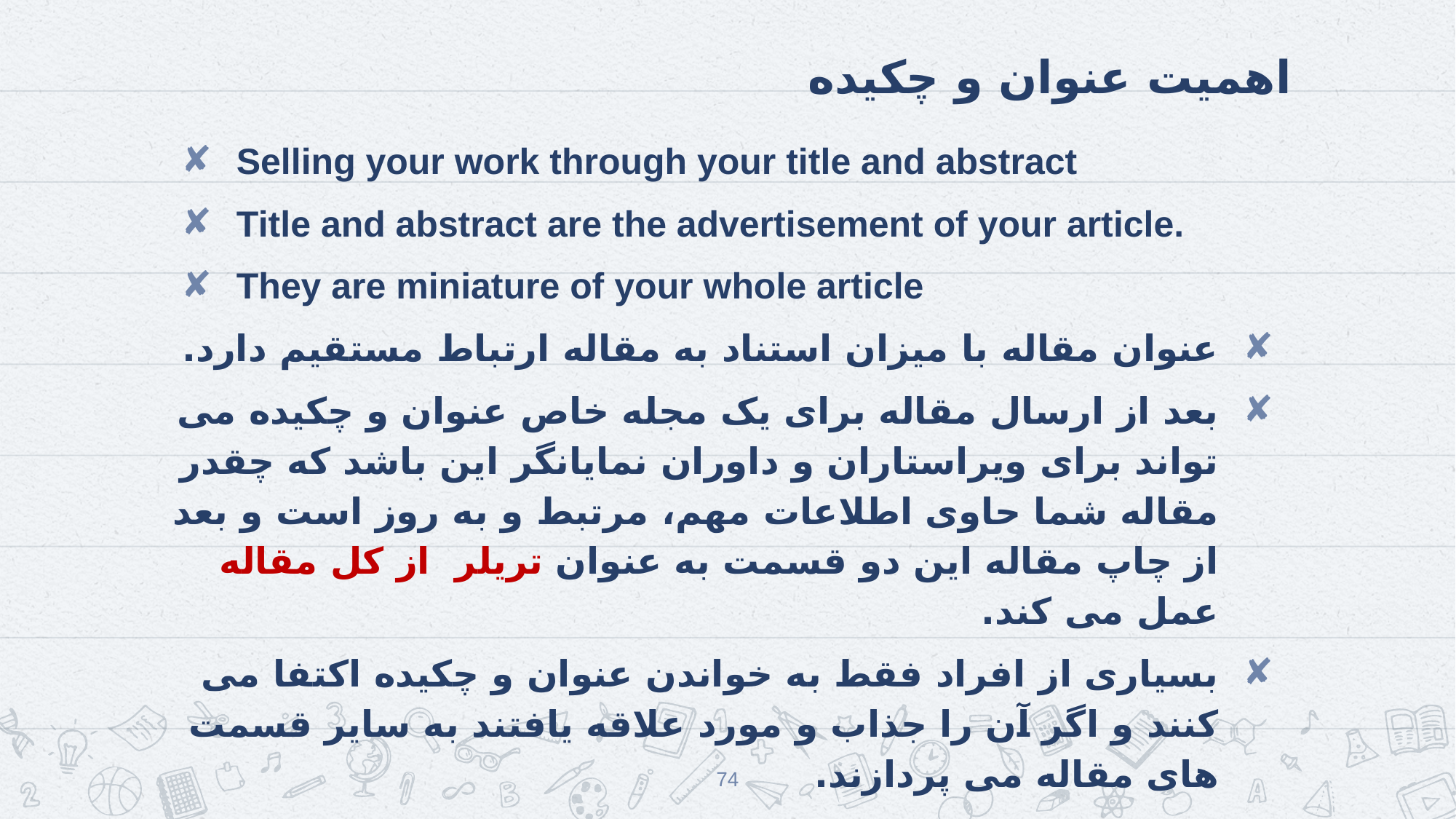

# اهمیت عنوان و چکیده
Selling your work through your title and abstract
Title and abstract are the advertisement of your article.
They are miniature of your whole article
عنوان مقاله با میزان استناد به مقاله ارتباط مستقیم دارد.
بعد از ارسال مقاله برای یک مجله خاص عنوان و چکیده می تواند برای ویراستاران و داوران نمایانگر این باشد که چقدر مقاله شما حاوی اطلاعات مهم، مرتبط و به روز است و بعد از چاپ مقاله این دو قسمت به عنوان تریلر  از کل مقاله عمل می کند.
بسیاری از افراد فقط به خواندن عنوان و چکیده اکتفا می کنند و اگر آن را جذاب و مورد علاقه یافتند به سایر قسمت های مقاله می پردازند.
74